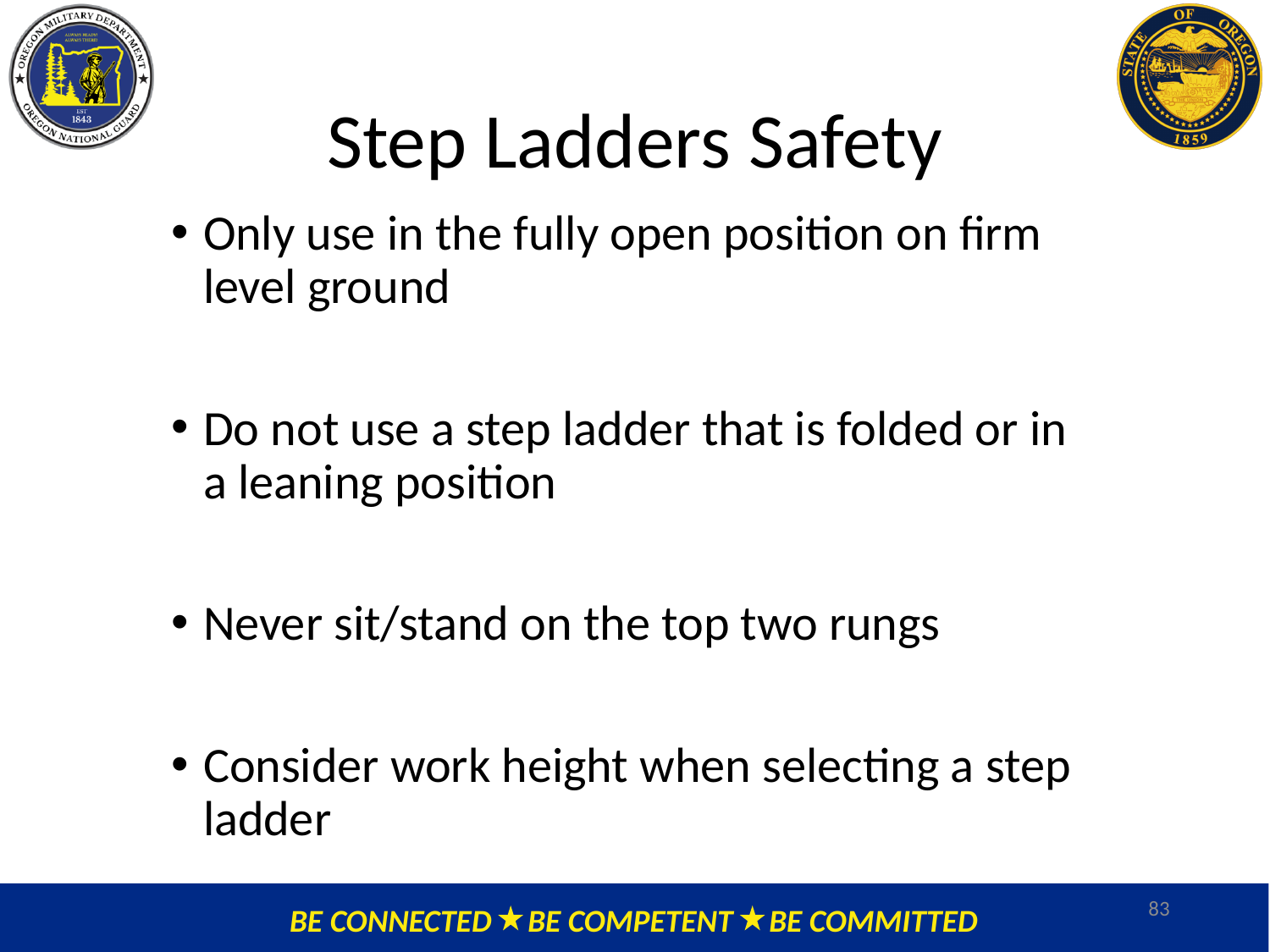

# Step Ladders Safety
Only use in the fully open position on firm level ground

Do not use a step ladder that is folded or in a leaning position

Never sit/stand on the top two rungs

Consider work height when selecting a step ladder

83